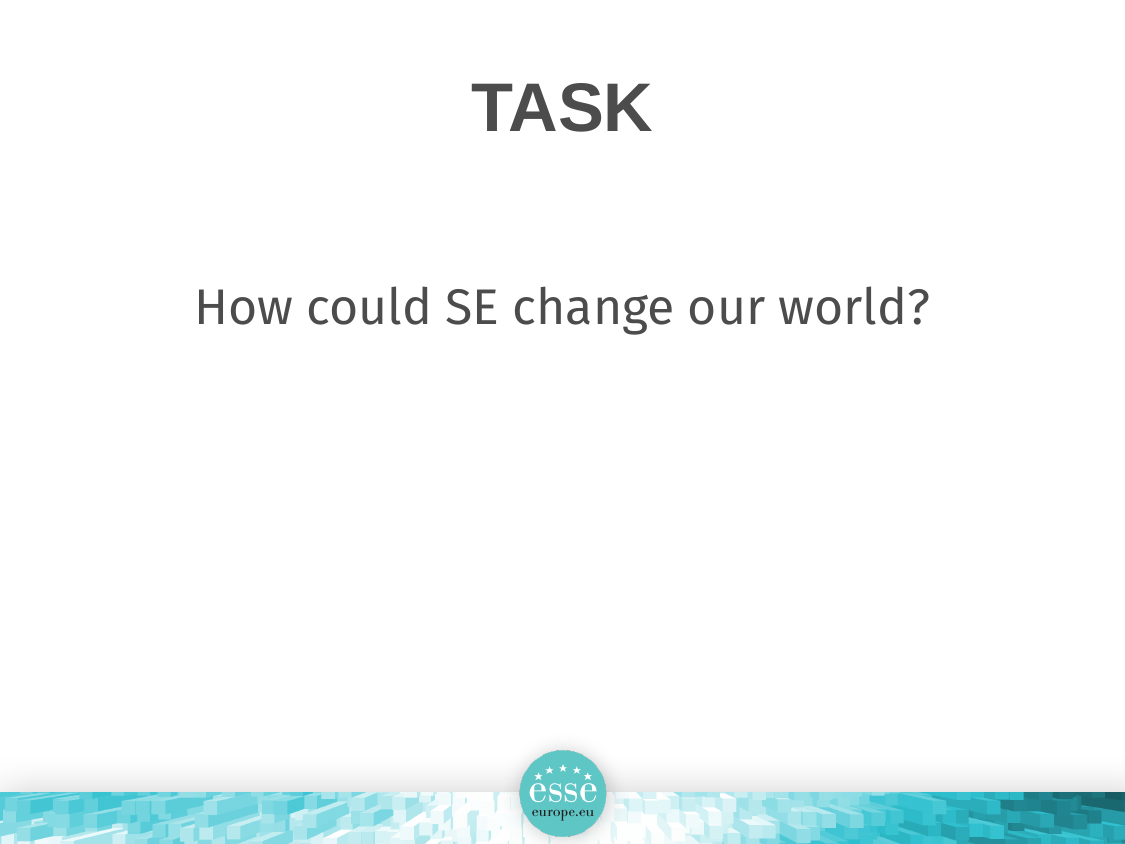

# TASK

How could SE change our world?